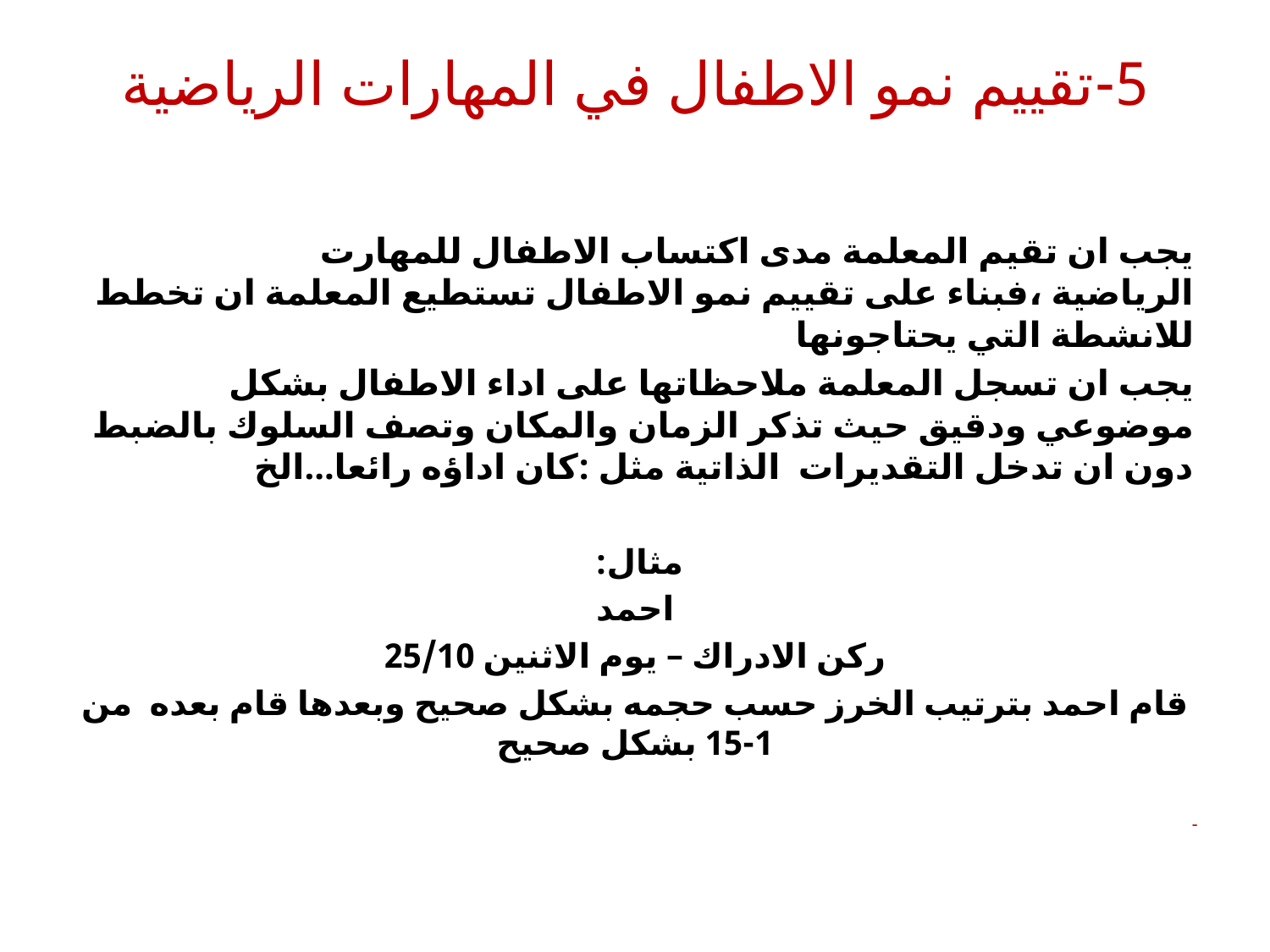

# 5-تقييم نمو الاطفال في المهارات الرياضية
يجب ان تقيم المعلمة مدى اكتساب الاطفال للمهارت الرياضية ،فبناء على تقييم نمو الاطفال تستطيع المعلمة ان تخطط للانشطة التي يحتاجونها
يجب ان تسجل المعلمة ملاحظاتها على اداء الاطفال بشكل موضوعي ودقيق حيث تذكر الزمان والمكان وتصف السلوك بالضبط دون ان تدخل التقديرات  الذاتية مثل :كان اداؤه رائعا...الخ

مثال:
احمد
ركن الادراك – يوم الاثنين 25/10
قام احمد بترتيب الخرز حسب حجمه بشكل صحيح وبعدها قام بعده  من 1-15 بشكل صحيح